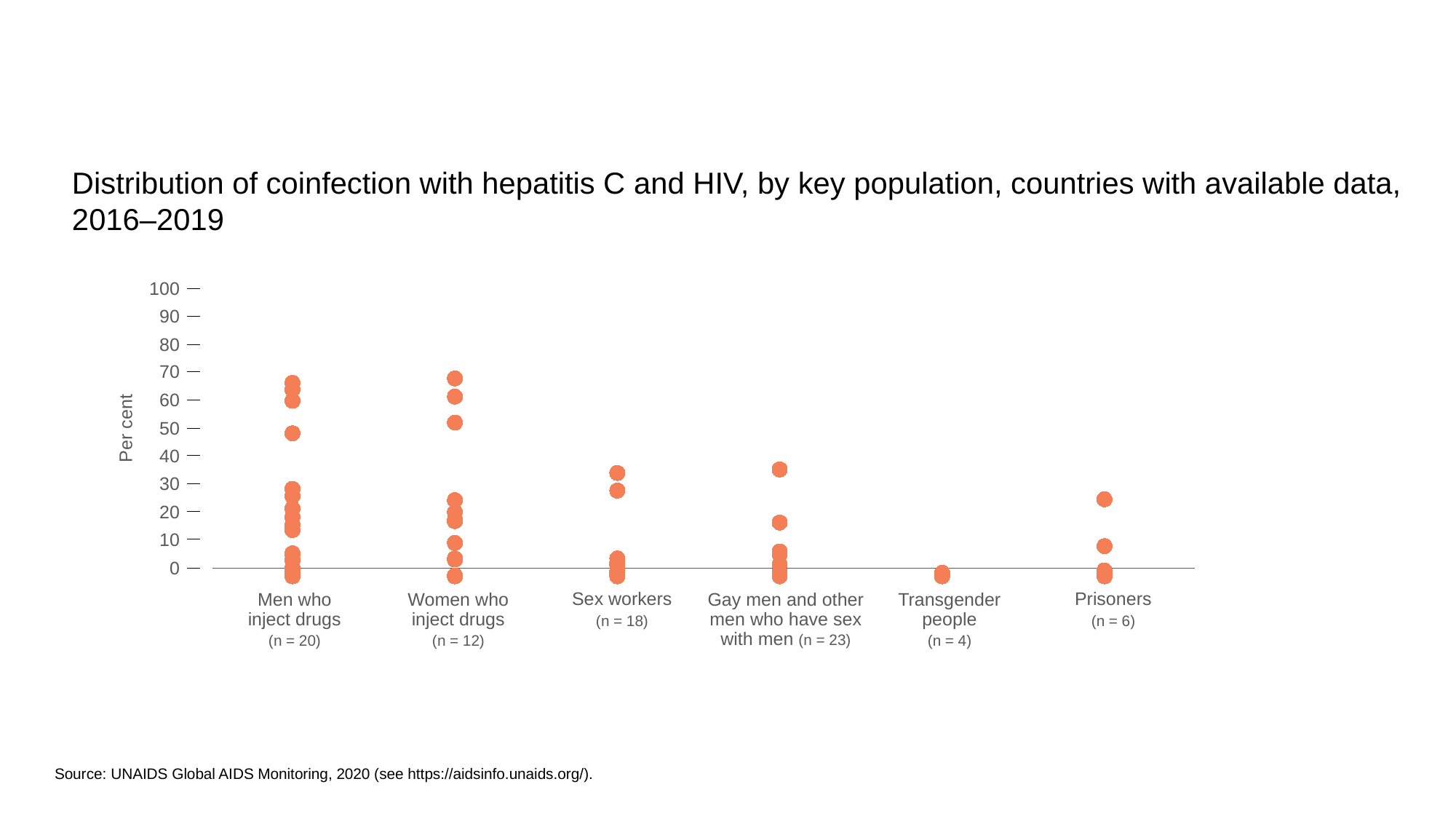

Distribution of coinfection with hepatitis C and HIV, by key population, countries with available data, 2016–2019

### Chart

| Category | Afghanistan | Albania | Algeria | Azerbaijan | Belarus | Brazil | Bulgaria | Canada | Costa Rica | Dominican Republic (the) | Estonia | Georgia | Germany | Guatemala | Iran | Ireland | Kazakhstan | Kosovo | Kyrgyzstan | Madagascar | Mongolia | Myanmar | Nepal | Philippines | Rwanda | Senegal | Seychelles | Sri Lanka | Tajikistan | North Macedonia | Uzbekistan | Republic of Moldova | Ukraine |
|---|---|---|---|---|---|---|---|---|---|---|---|---|---|---|---|---|---|---|---|---|---|---|---|---|---|---|---|---|---|---|---|---|---|
| Men who inject drugs (n = 20) | 0.3 | None | 29.3 | None | 19.9 | None | 1.0 | 7.7 | None | None | 47.9 | None | 2.9 | None | 2.5 | None | 64.8 | 0.0 | 62.6 | 5.4 | None | 26.9 | 7.4 | 22.7 | None | None | None | 0.0 | None | 0.0 | 15.5 | 58.8 | 17.2 |
| Women who inject drugs (n = 12) | 0.0 | None | None | None | 21.5 | None | None | 11.2 | None | None | 66.3 | None | 6.0 | None | None | None | 60.2 | None | 51.5 | 0.3 | None | None | 5.6 | 18.5 | None | None | None | None | None | None | 18.9 | None | 25.5 |
| Sex workers (n = 18) | 0.0 | None | 1.7 | 6.0 | 4.6 | 0.3 | 0.0 | None | 0.0 | 1.0 | None | 0.0 | None | None | None | None | 0.9 | None | 0.5 | None | None | 1.36 | None | None | 1.2 | None | 34.6 | None | None | 0.0 | 4.2 | 28.7 | 3.7 |
| Gay men and other men who have sex with men (n = 23) | 0.01 | 1.1 | 0.1 | 4.0 | 0.7 | None | 0.2 | 0.8 | 0.0 | 0.3 | None | None | 8.3 | 1.4 | None | None | 0.8 | None | 7.3 | None | 0.2 | 1.34 | None | 0.1 | None | 1.0 | 35.8 | None | 0.6 | 0.0 | 18.0 | 4.0 | 0.7 |
| Transgender people (n = 4) | None | None | None | None | None | 0.9 | None | None | 1.2 | 0.6 | None | None | None | None | None | None | None | None | None | None | None | None | None | 0.0 | None | None | None | None | None | None | None | None | None |
| Prisoners (n = 6) | None | None | None | 25.8 | None | None | 0.0 | None | None | None | None | None | None | None | None | 1.3 | 1.9 | None | 10.1 | None | None | None | None | None | None | None | 2.0 | None | None | None | None | None | None |
100
90
80
70
60
Per cent
50
40
30
20
10
0

Men who
inject drugs
(n = 20)
Women who
inject drugs
(n = 12)
Sex workers
(n = 18)
Gay men and other men who have sex with men (n = 23)
Transgender
people
(n = 4)
Prisoners
(n = 6)
Source: UNAIDS Global AIDS Monitoring, 2020 (see https://aidsinfo.unaids.org/).